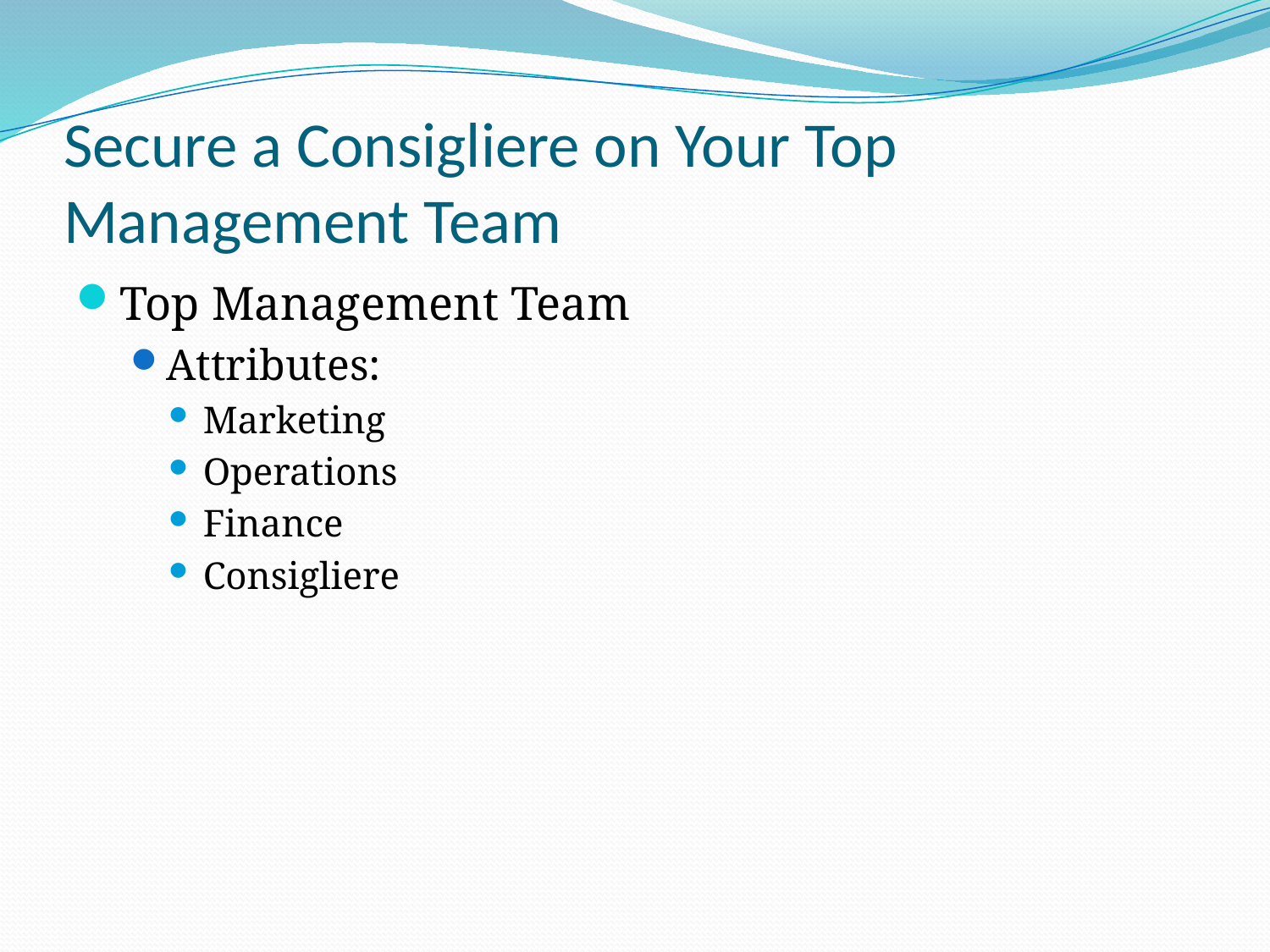

# Secure a Consigliere on Your Top Management Team
Top Management Team
Attributes:
Marketing
Operations
Finance
Consigliere